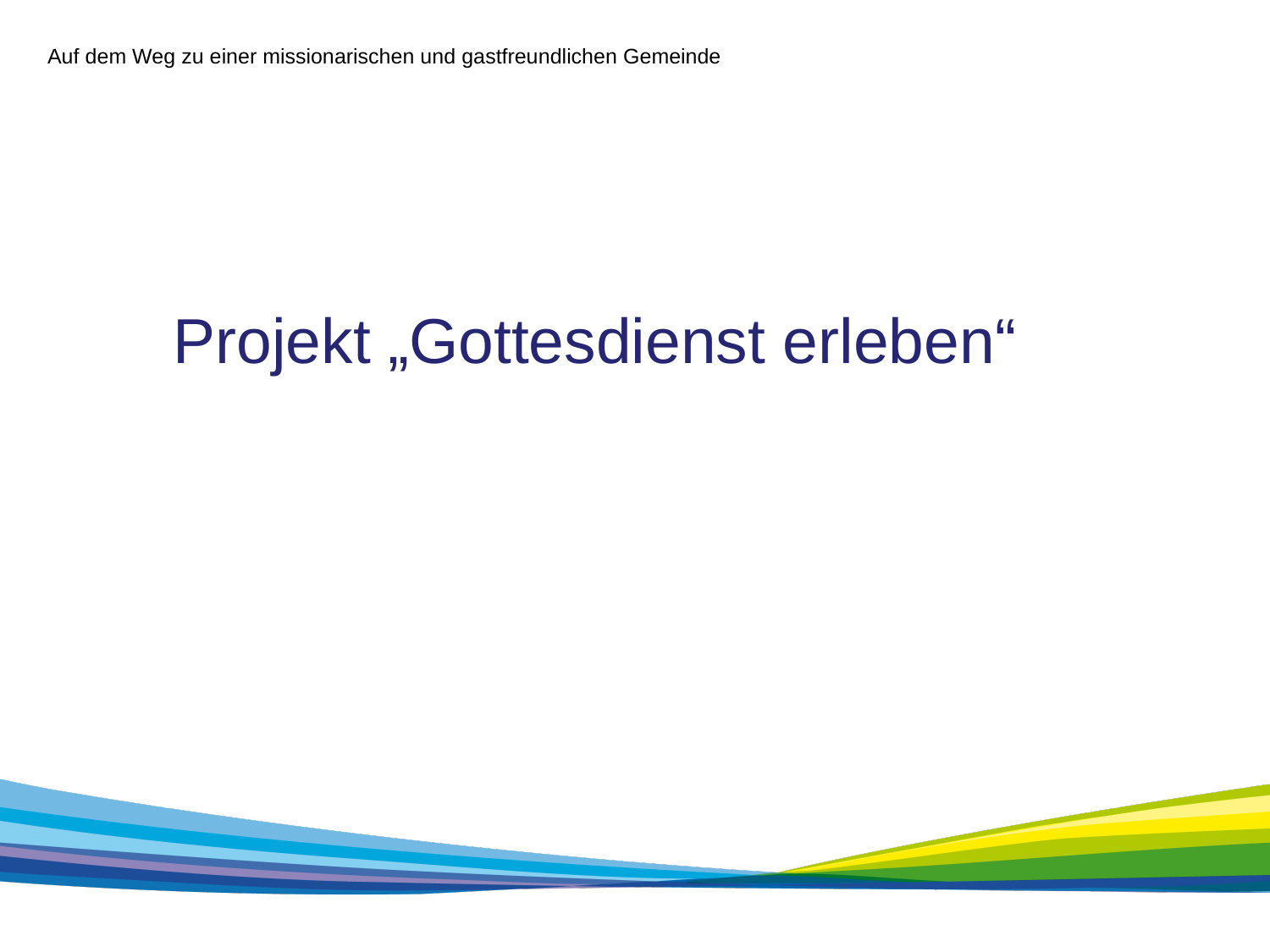

Auf dem Weg zu einer missionarischen und gastfreundlichen Gemeinde

Projekt „Gottesdienst erleben“